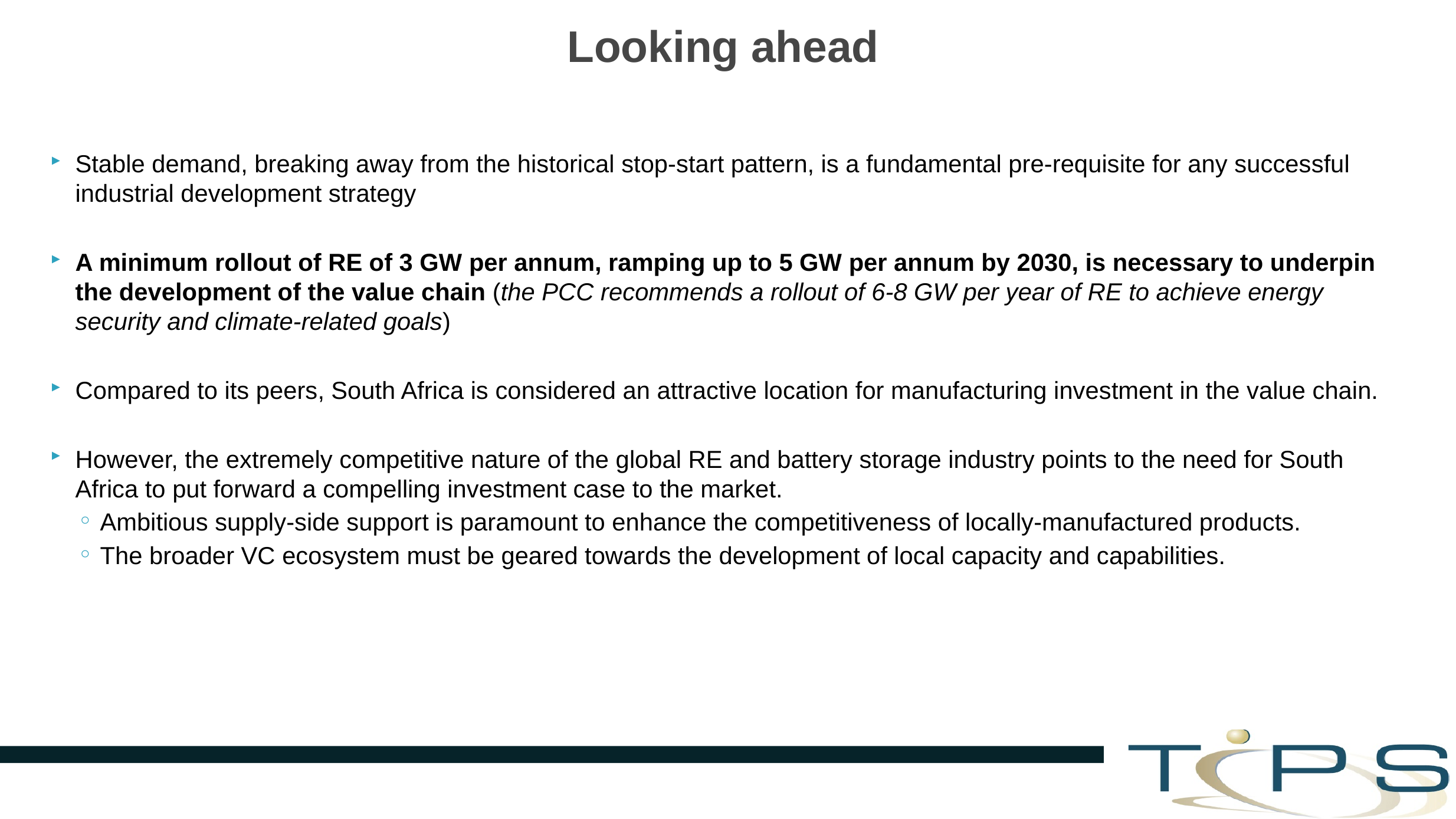

# Looking ahead
Stable demand, breaking away from the historical stop-start pattern, is a fundamental pre-requisite for any successful industrial development strategy

A minimum rollout of RE of 3 GW per annum, ramping up to 5 GW per annum by 2030, is necessary to underpin the development of the value chain (the PCC recommends a rollout of 6-8 GW per year of RE to achieve energy security and climate-related goals)

Compared to its peers, South Africa is considered an attractive location for manufacturing investment in the value chain.

However, the extremely competitive nature of the global RE and battery storage industry points to the need for South Africa to put forward a compelling investment case to the market.
Ambitious supply-side support is paramount to enhance the competitiveness of locally-manufactured products.
The broader VC ecosystem must be geared towards the development of local capacity and capabilities.